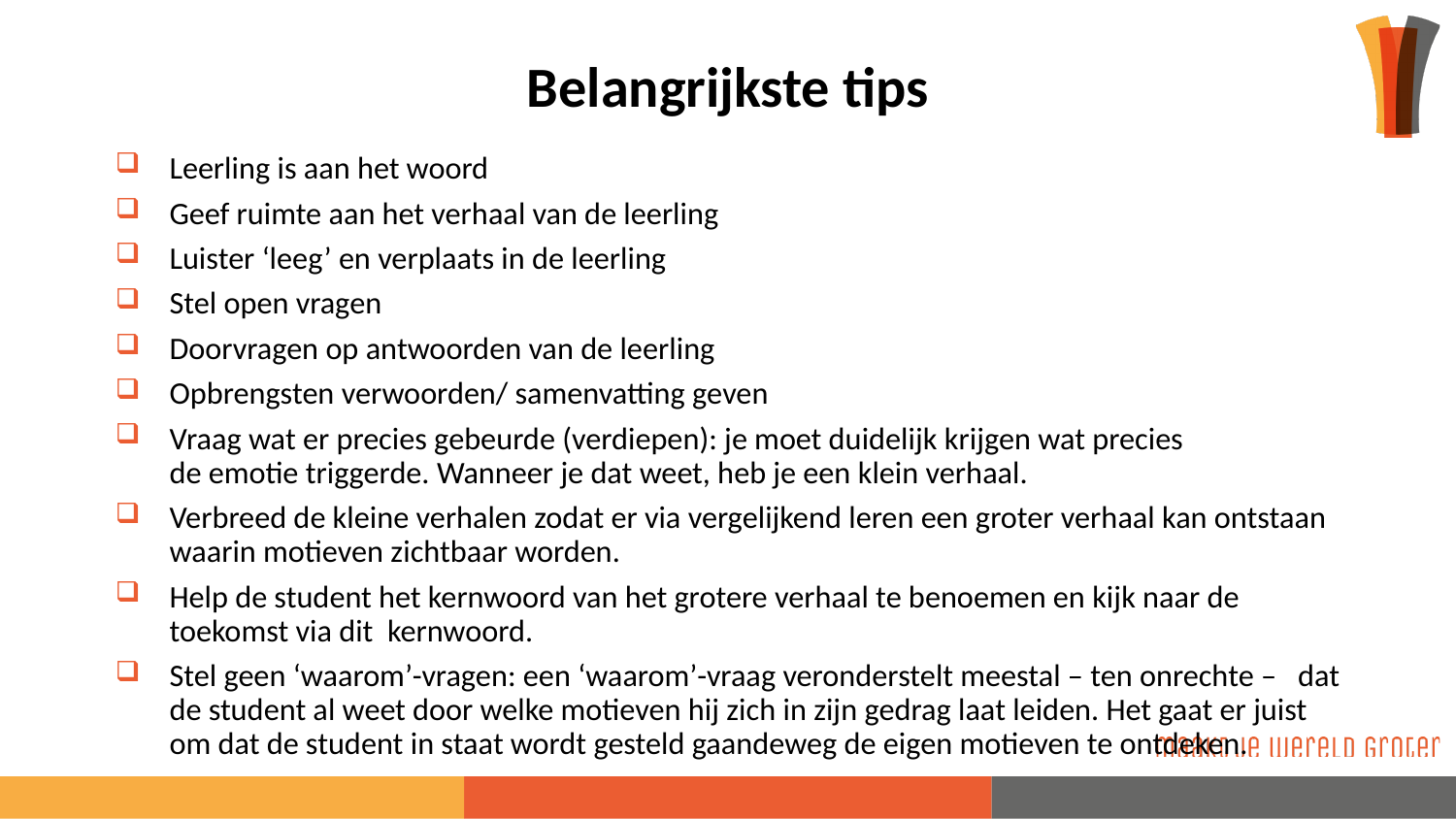

# Belangrijkste tips
Leerling is aan het woord
Geef ruimte aan het verhaal van de leerling
Luister ‘leeg’ en verplaats in de leerling
Stel open vragen
Doorvragen op antwoorden van de leerling
Opbrengsten verwoorden/ samenvatting geven
Vraag wat er precies gebeurde (verdiepen): je moet duidelijk krijgen wat precies de emotie triggerde. Wanneer je dat weet, heb je een klein verhaal.
Verbreed de kleine verhalen zodat er via vergelijkend leren een groter verhaal kan ontstaan waarin motieven zichtbaar worden.
Help de student het kernwoord van het grotere verhaal te benoemen en kijk naar de toekomst via dit  kernwoord.
Stel geen ‘waarom’-vragen: een ‘waarom’-vraag veronderstelt meestal – ten onrechte –   dat de student al weet door welke motieven hij zich in zijn gedrag laat leiden. Het gaat er juist om dat de student in staat wordt gesteld gaandeweg de eigen motieven te ontdeken.